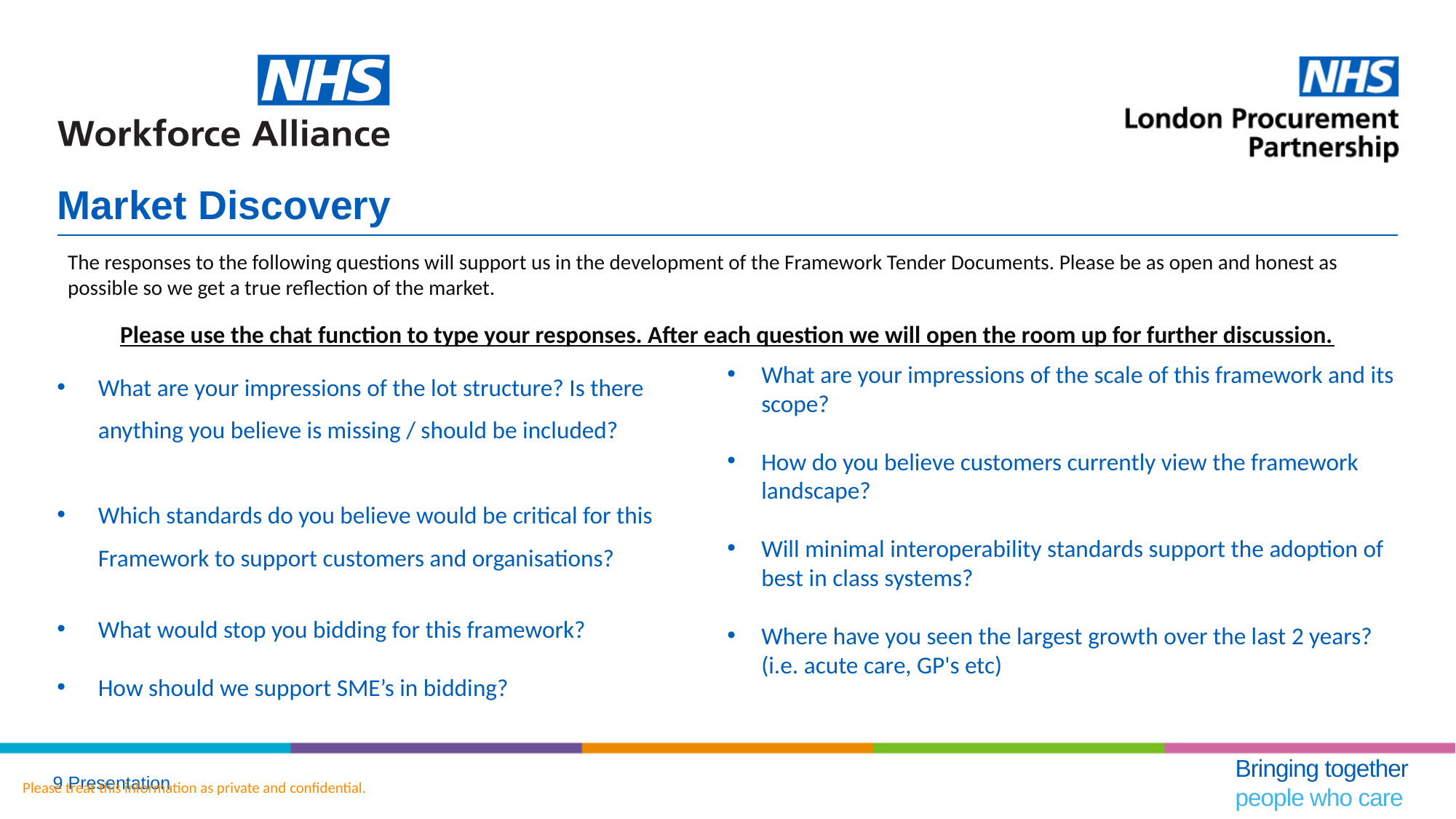

# Market Discovery
The responses to the following questions will support us in the development of the Framework Tender Documents. Please be as open and honest as possible so we get a true reflection of the market.
Please use the chat function to type your responses. After each question we will open the room up for further discussion.
What are your impressions of the lot structure? Is there anything you believe is missing / should be included?

Which standards do you believe would be critical for this Framework to support customers and organisations?

What would stop you bidding for this framework?

How should we support SME’s in bidding?
What are your impressions of the scale of this framework and its scope?

How do you believe customers currently view the framework landscape?

Will minimal interoperability standards support the adoption of best in class systems?

Where have you seen the largest growth over the last 2 years? (i.e. acute care, GP's etc)

Bringing together
people who care